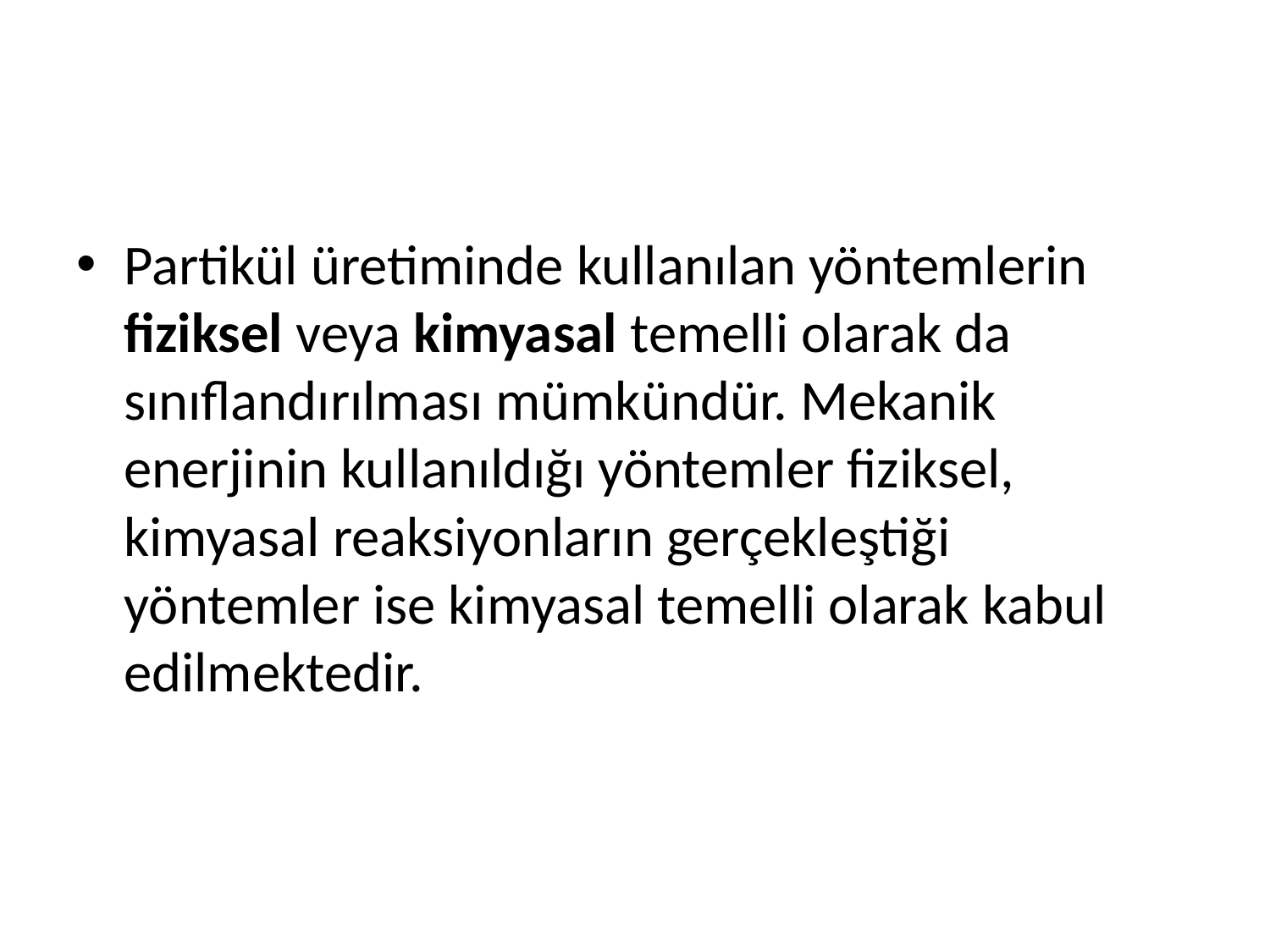

#
Partikül üretiminde kullanılan yöntemlerin fiziksel veya kimyasal temelli olarak da sınıflandırılması mümkündür. Mekanik enerjinin kullanıldığı yöntemler fiziksel, kimyasal reaksiyonların gerçekleştiği yöntemler ise kimyasal temelli olarak kabul edilmektedir.